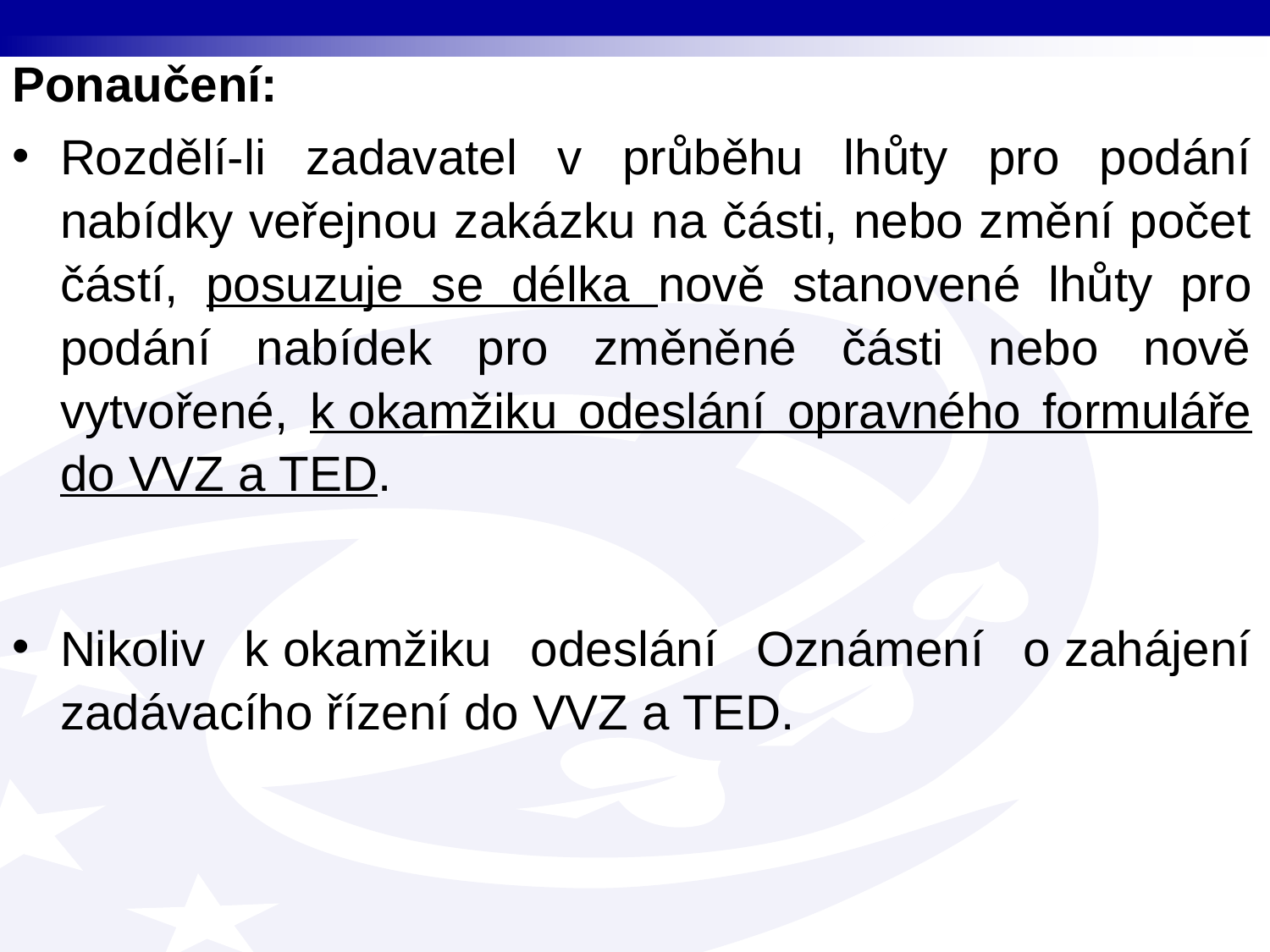

Ponaučení:
Rozdělí-li zadavatel v průběhu lhůty pro podání nabídky veřejnou zakázku na části, nebo změní počet částí, posuzuje se délka nově stanovené lhůty pro podání nabídek pro změněné části nebo nově vytvořené, k okamžiku odeslání opravného formuláře do VVZ a TED.

Nikoliv k okamžiku odeslání Oznámení o zahájení zadávacího řízení do VVZ a TED.